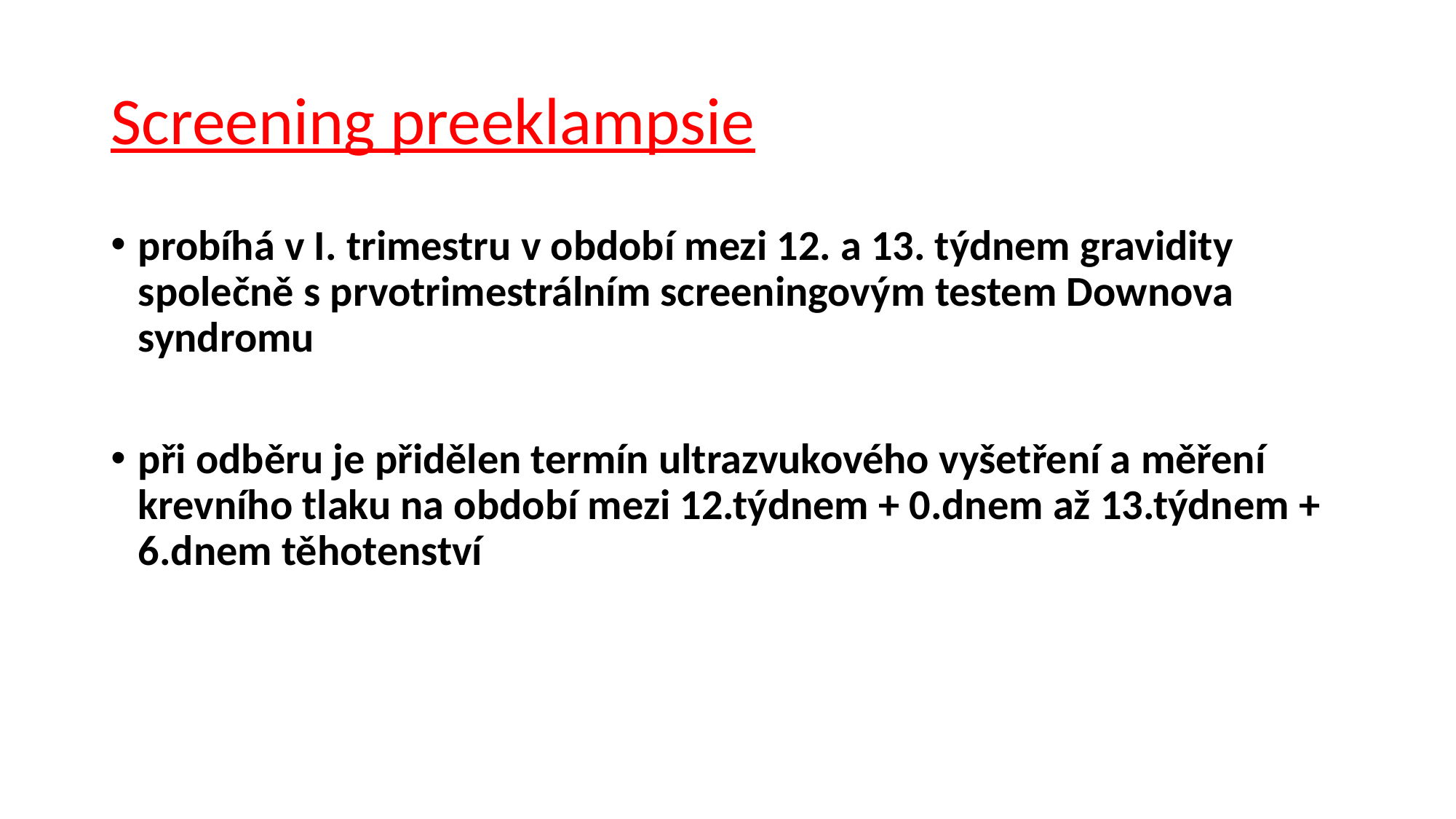

# Screening preeklampsie
probíhá v I. trimestru v období mezi 12. a 13. týdnem gravidity společně s prvotrimestrálním screeningovým testem Downova syndromu

při odběru je přidělen termín ultrazvukového vyšetření a měření krevního tlaku na období mezi 12.týdnem + 0.dnem až 13.týdnem + 6.dnem těhotenství